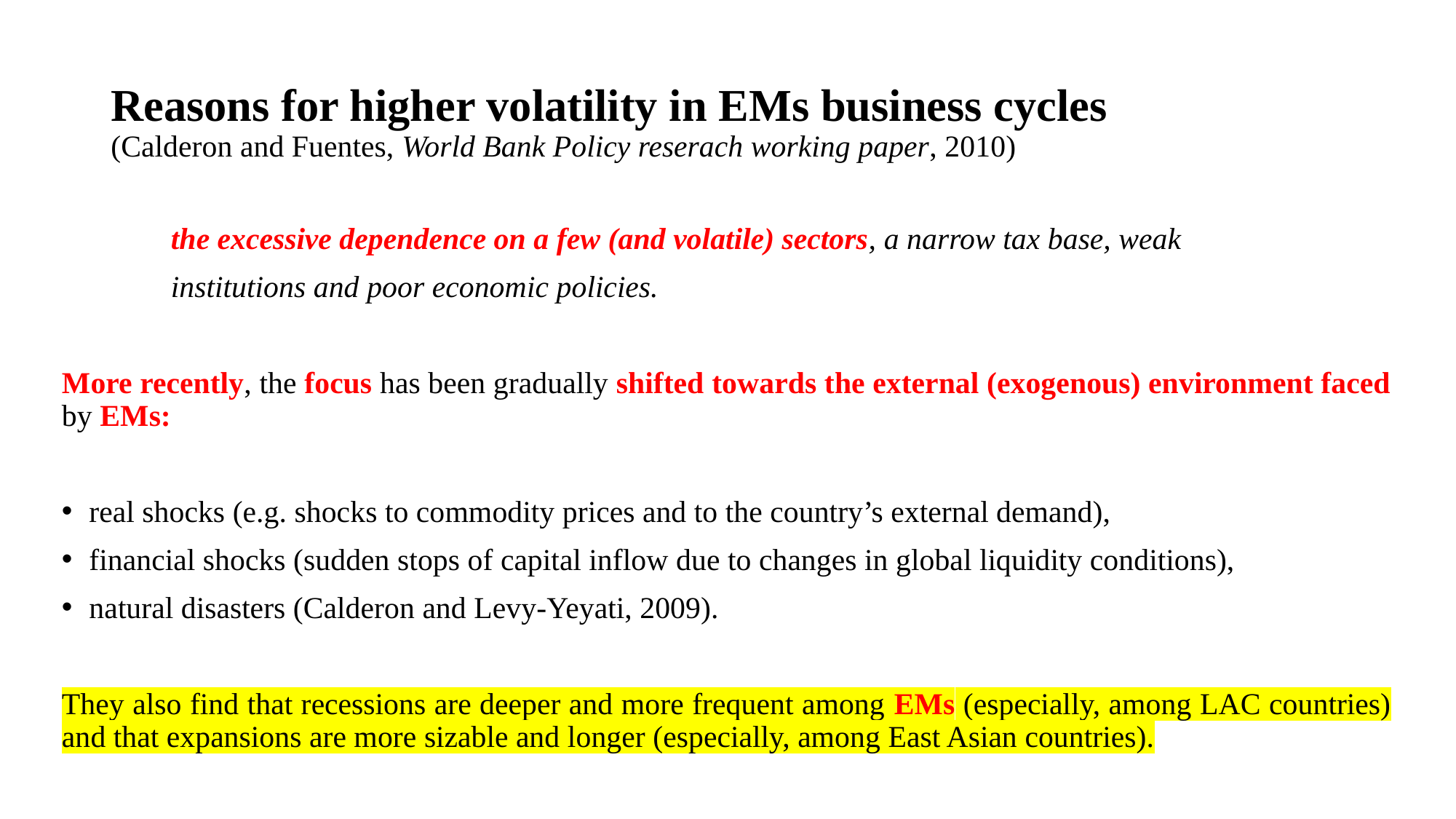

# Reasons for higher volatility in EMs business cycles (Calderon and Fuentes, World Bank Policy reserach working paper, 2010)
	the excessive dependence on a few (and volatile) sectors, a narrow tax base, weak
	institutions and poor economic policies.

More recently, the focus has been gradually shifted towards the external (exogenous) environment faced by EMs:

real shocks (e.g. shocks to commodity prices and to the country’s external demand),
financial shocks (sudden stops of capital inflow due to changes in global liquidity conditions),
natural disasters (Calderon and Levy‐Yeyati, 2009).

They also find that recessions are deeper and more frequent among EMs (especially, among LAC countries) and that expansions are more sizable and longer (especially, among East Asian countries).